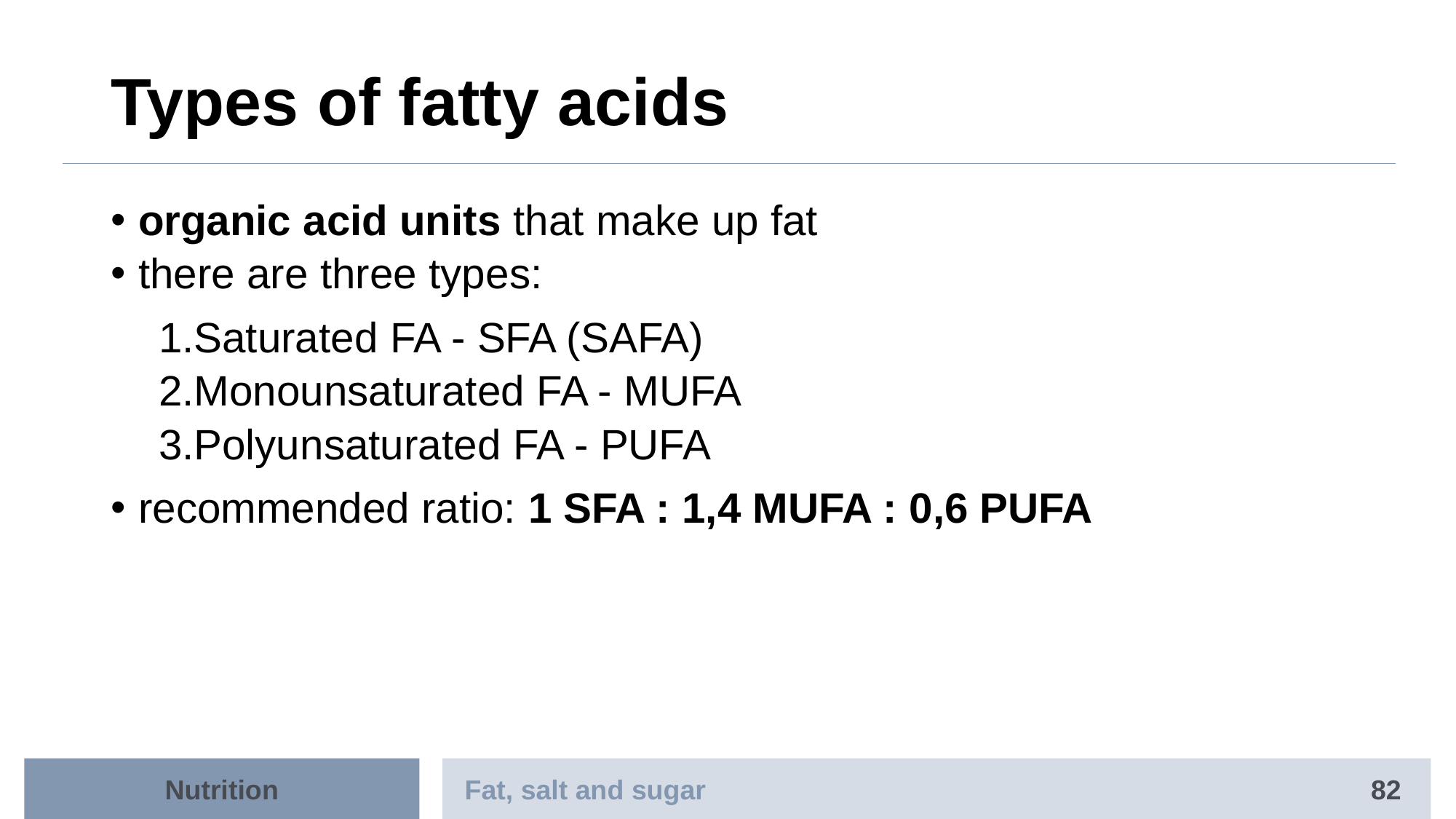

# Types of fatty acids
organic acid units that make up fat
there are three types:
Saturated FA - SFA (SAFA)
Monounsaturated FA - MUFA
Polyunsaturated FA - PUFA
recommended ratio: 1 SFA : 1,4 MUFA : 0,6 PUFA
Nutrition
Fat, salt and sugar
82